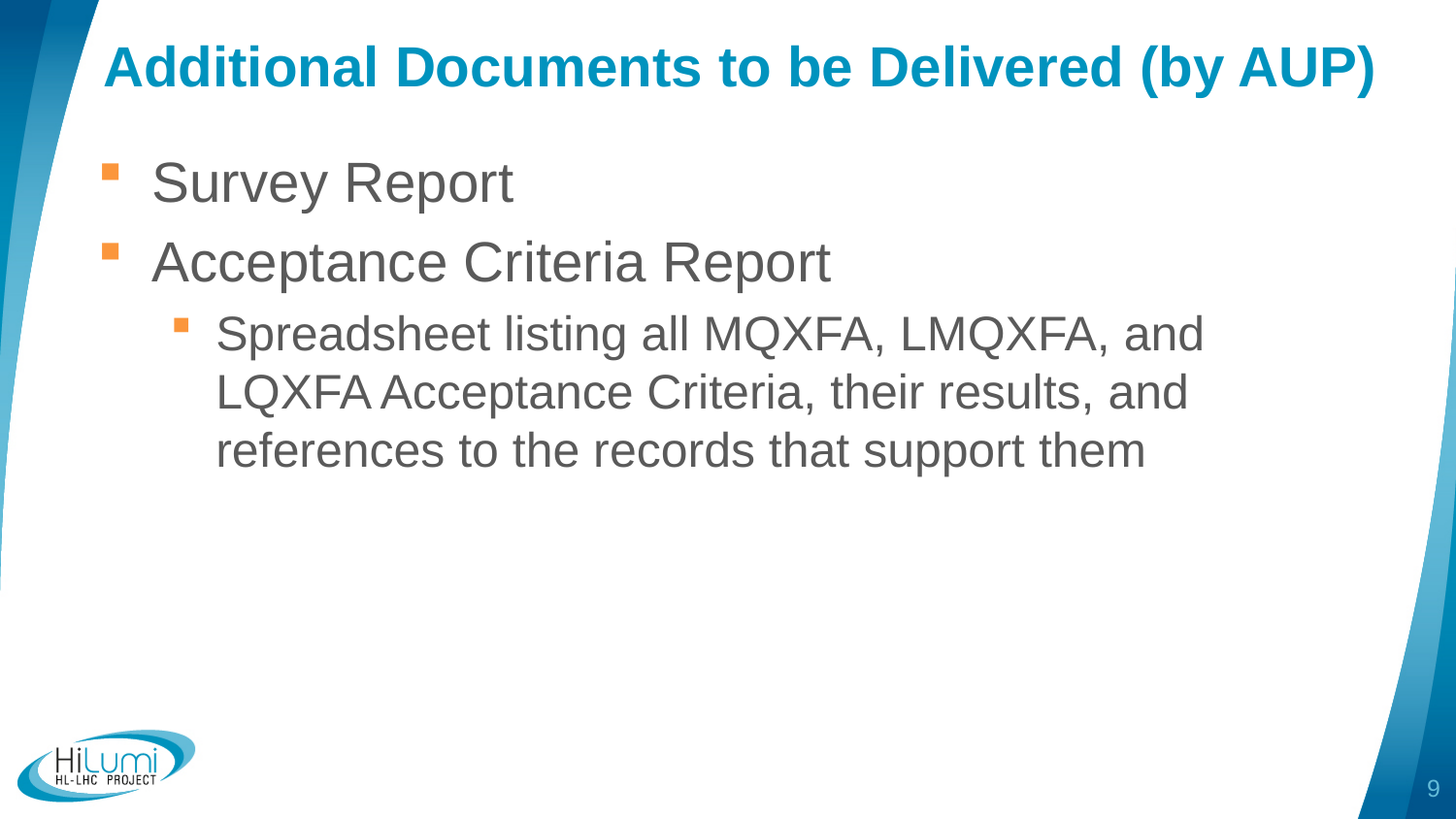

# Additional Documents to be Delivered (by AUP)
Survey Report
Acceptance Criteria Report
Spreadsheet listing all MQXFA, LMQXFA, and LQXFA Acceptance Criteria, their results, and references to the records that support them
9